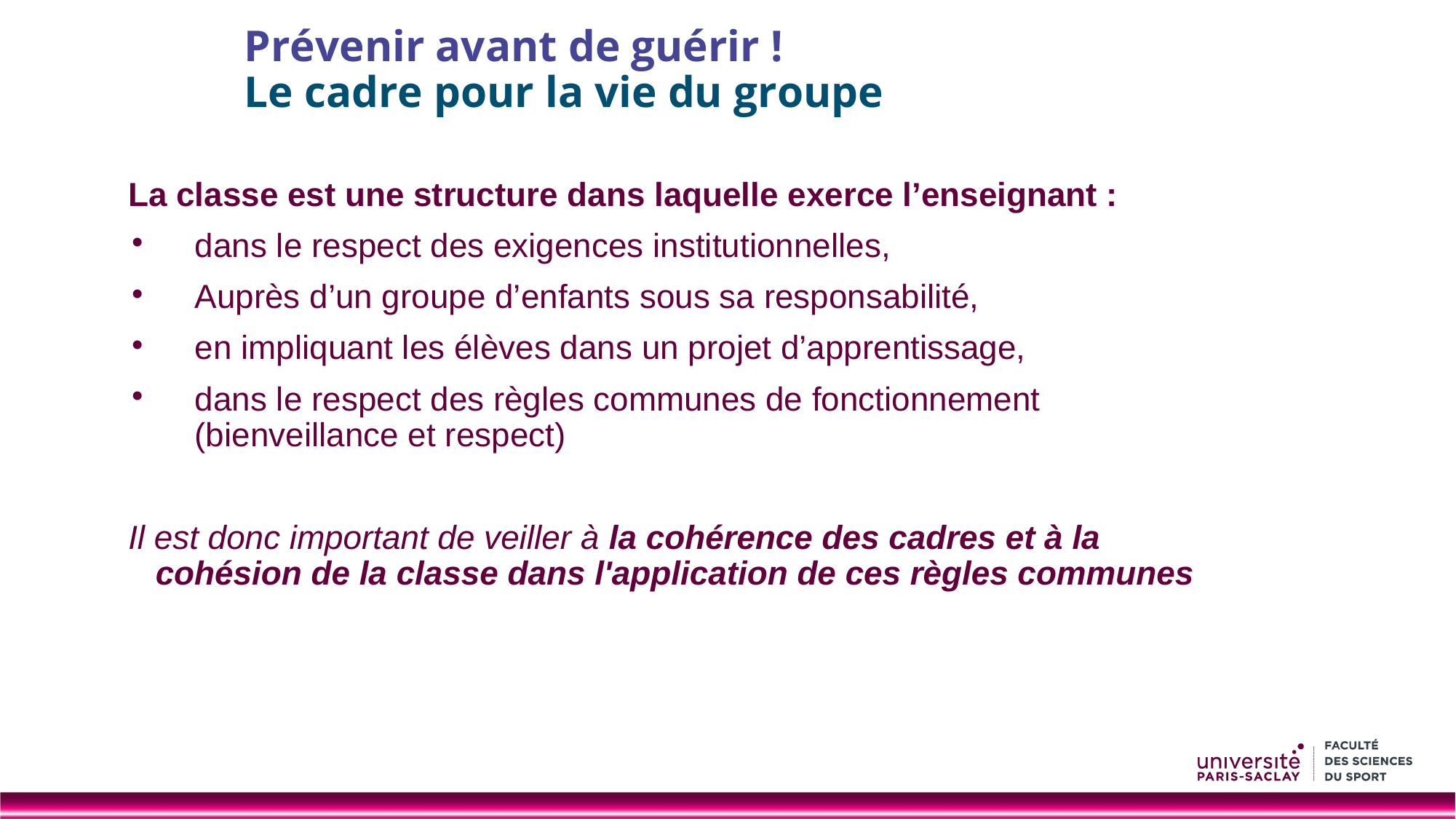

# Prévenir avant de guérir ! Le cadre pour la vie du groupe
La classe est une structure dans laquelle exerce l’enseignant :
dans le respect des exigences institutionnelles,
Auprès d’un groupe d’enfants sous sa responsabilité,
en impliquant les élèves dans un projet d’apprentissage,
dans le respect des règles communes de fonctionnement (bienveillance et respect)

Il est donc important de veiller à la cohérence des cadres et à la cohésion de la classe dans l'application de ces règles communes